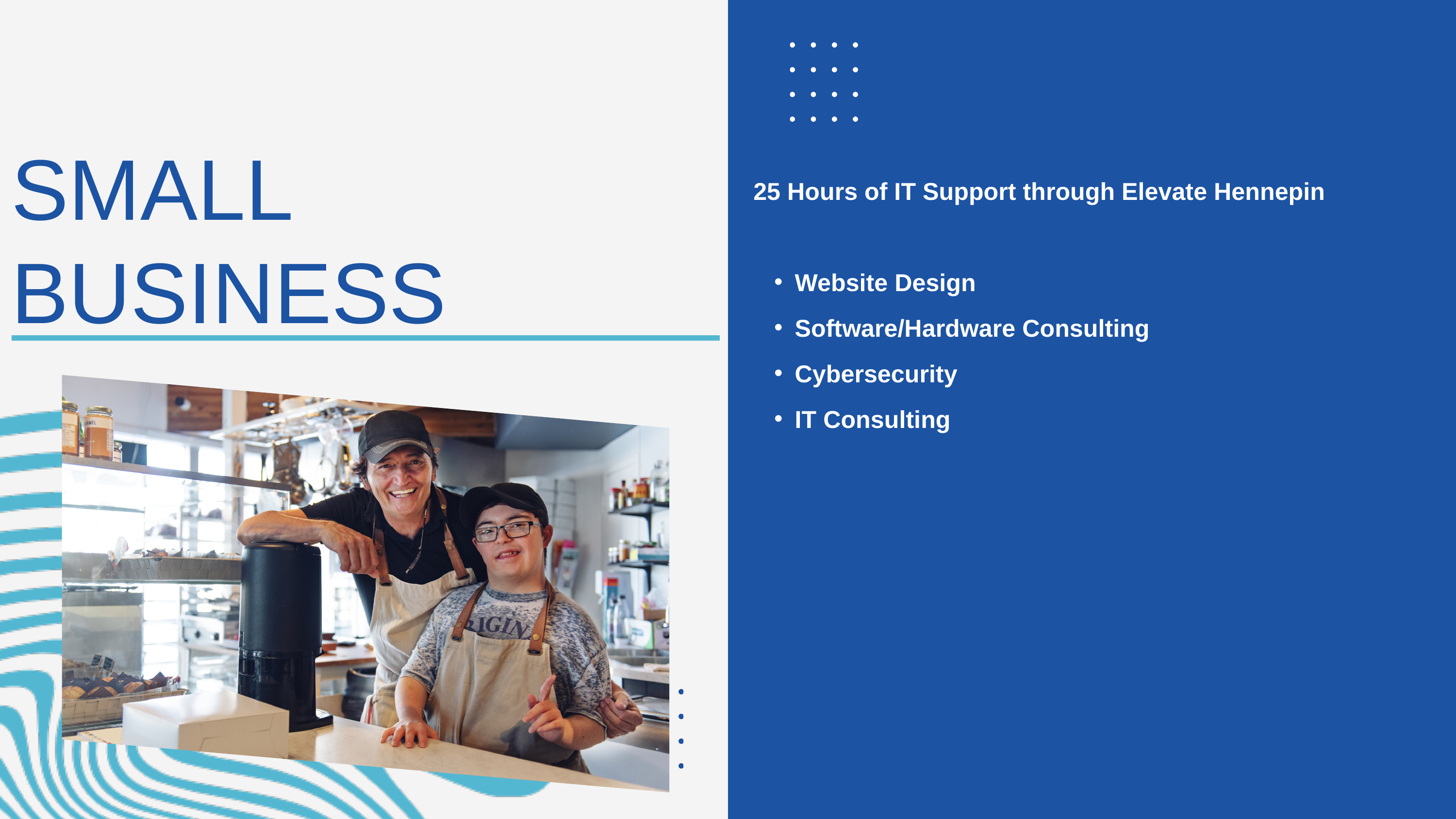

SMALL BUSINESS
25 Hours of IT Support through Elevate Hennepin

Website Design
Software/Hardware Consulting
Cybersecurity
IT Consulting